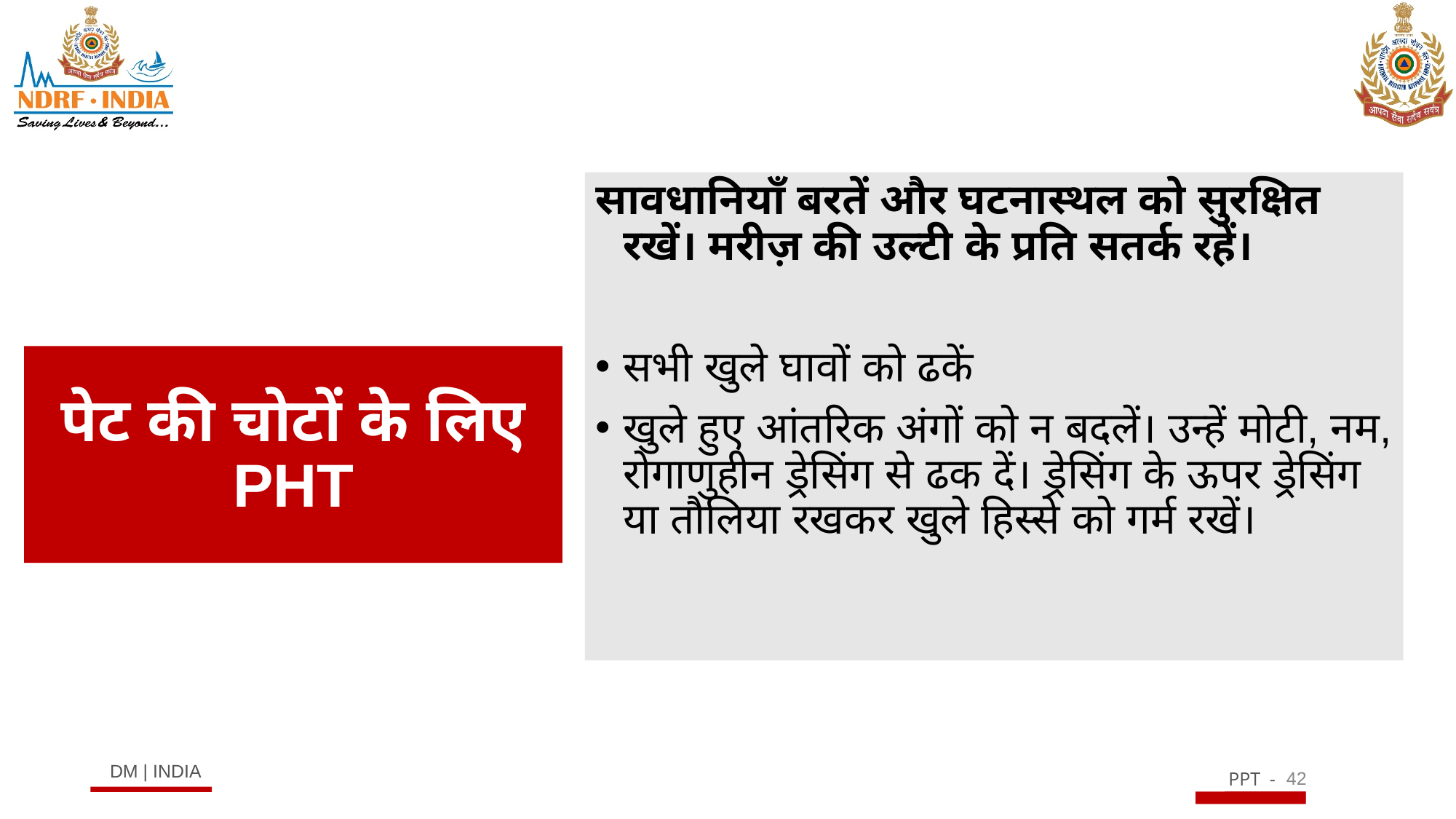

सावधानियाँ बरतें और घटनास्थल को सुरक्षित रखें। मरीज़ की उल्टी के प्रति सतर्क रहें।

सभी खुले घावों को ढकें
खुले हुए आंतरिक अंगों को न बदलें। उन्हें मोटी, नम, रोगाणुहीन ड्रेसिंग से ढक दें। ड्रेसिंग के ऊपर ड्रेसिंग या तौलिया रखकर खुले हिस्से को गर्म रखें।

# पेट की चोटों के लिए PHT
42